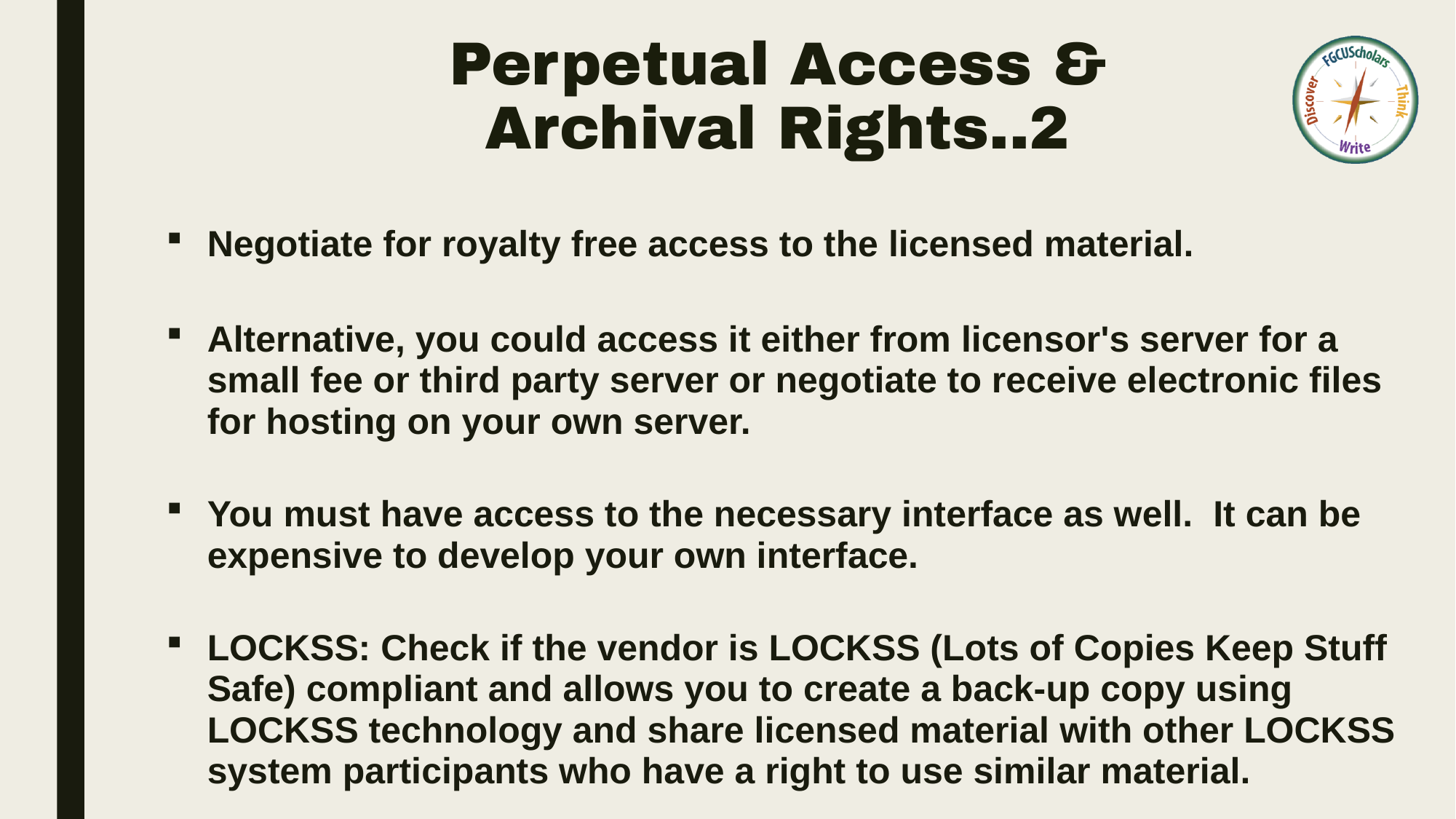

# Perpetual Access & Archival Rights..2
Negotiate for royalty free access to the licensed material.
Alternative, you could access it either from licensor's server for a small fee or third party server or negotiate to receive electronic files for hosting on your own server.
You must have access to the necessary interface as well.  It can be expensive to develop your own interface.
LOCKSS: Check if the vendor is LOCKSS (Lots of Copies Keep Stuff Safe) compliant and allows you to create a back-up copy using LOCKSS technology and share licensed material with other LOCKSS system participants who have a right to use similar material.